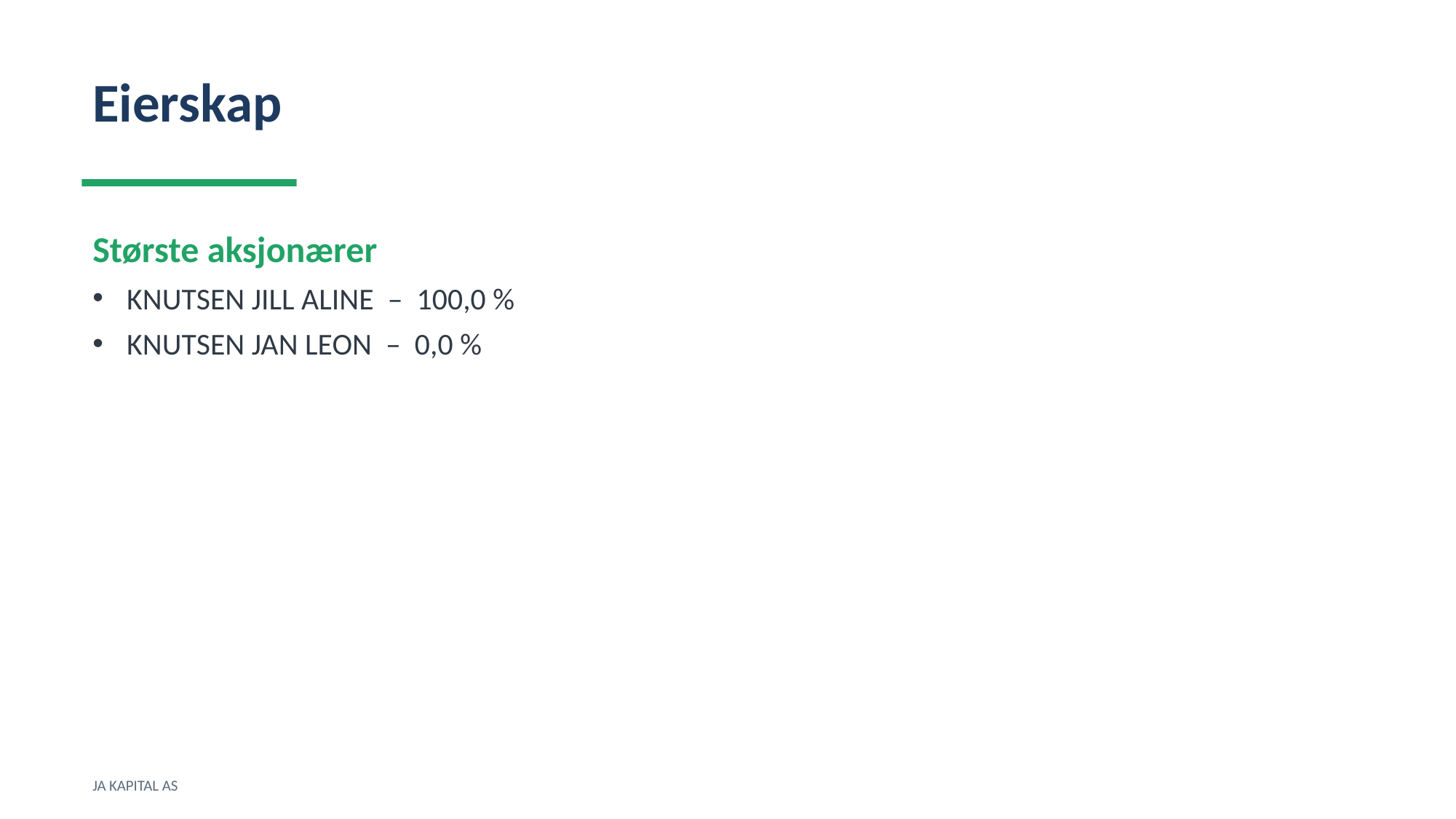

Eierskap

Største aksjonærer
KNUTSEN JILL ALINE  –  100,0 %
KNUTSEN JAN LEON  –  0,0 %
JA KAPITAL AS